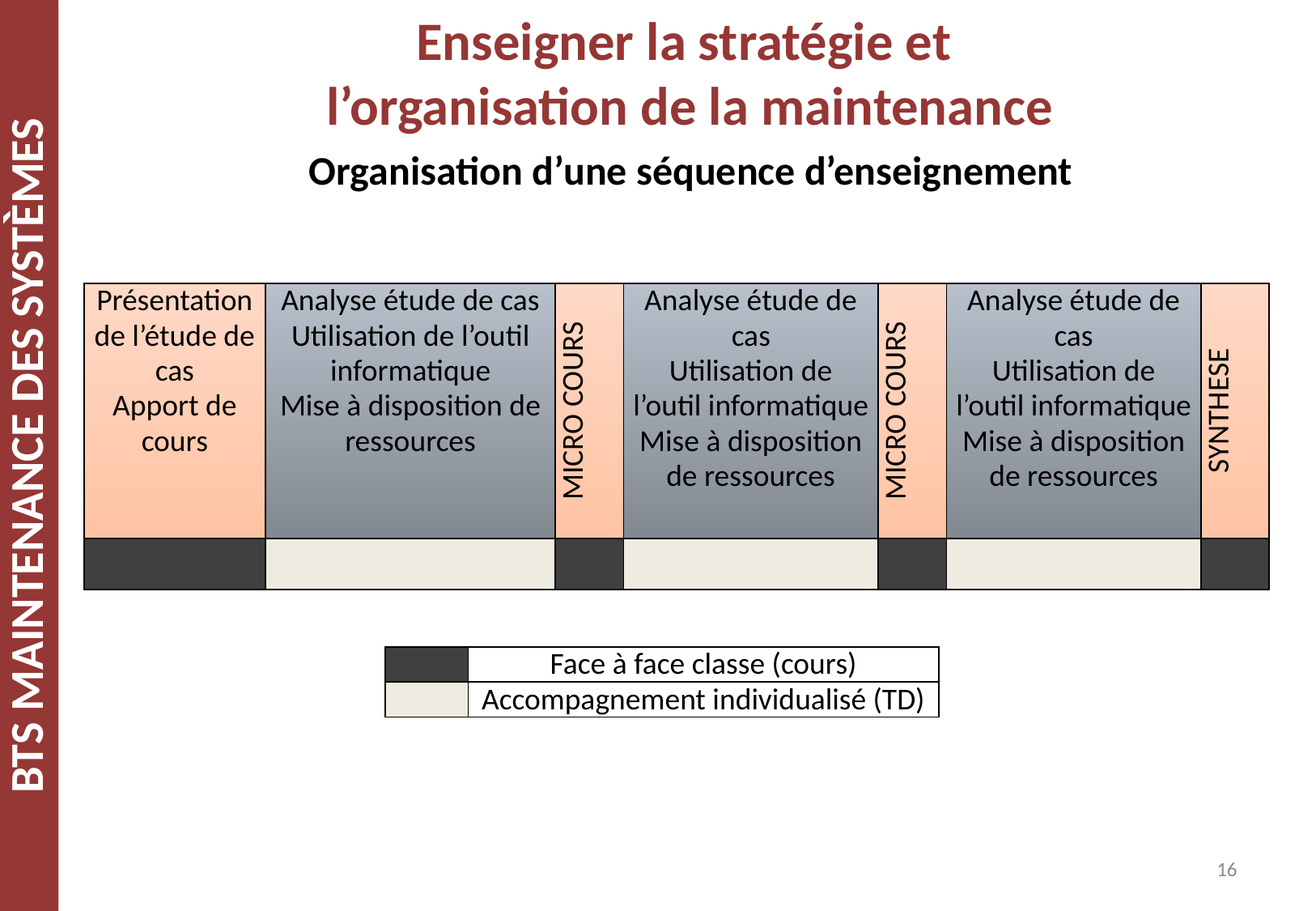

# Enseigner la stratégie et l’organisation de la maintenance
Organisation d’une séquence d’enseignement
| Présentation de l’étude de cas Apport de cours | Analyse étude de cas Utilisation de l’outil informatique Mise à disposition de ressources | MICRO COURS | Analyse étude de cas Utilisation de l’outil informatique Mise à disposition de ressources | MICRO COURS | Analyse étude de cas Utilisation de l’outil informatique Mise à disposition de ressources | SYNTHESE |
| --- | --- | --- | --- | --- | --- | --- |
|  |  |  |  |  |  |  |
|  | Face à face classe (cours) |
| --- | --- |
|  | Accompagnement individualisé (TD) |
16